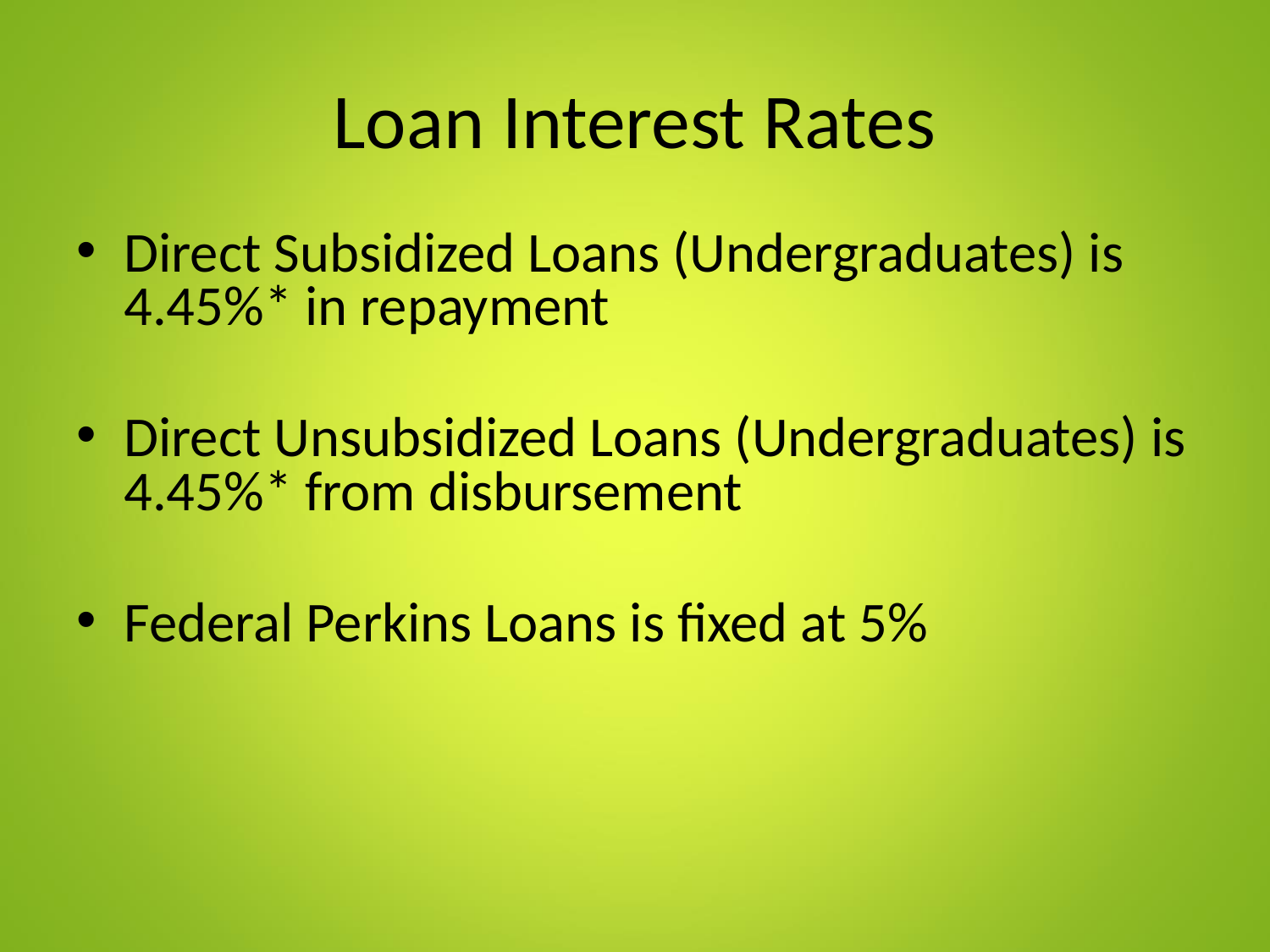

# Loan Interest Rates
Direct Subsidized Loans (Undergraduates) is 4.45%* in repayment

Direct Unsubsidized Loans (Undergraduates) is 4.45%* from disbursement

Federal Perkins Loans is fixed at 5%